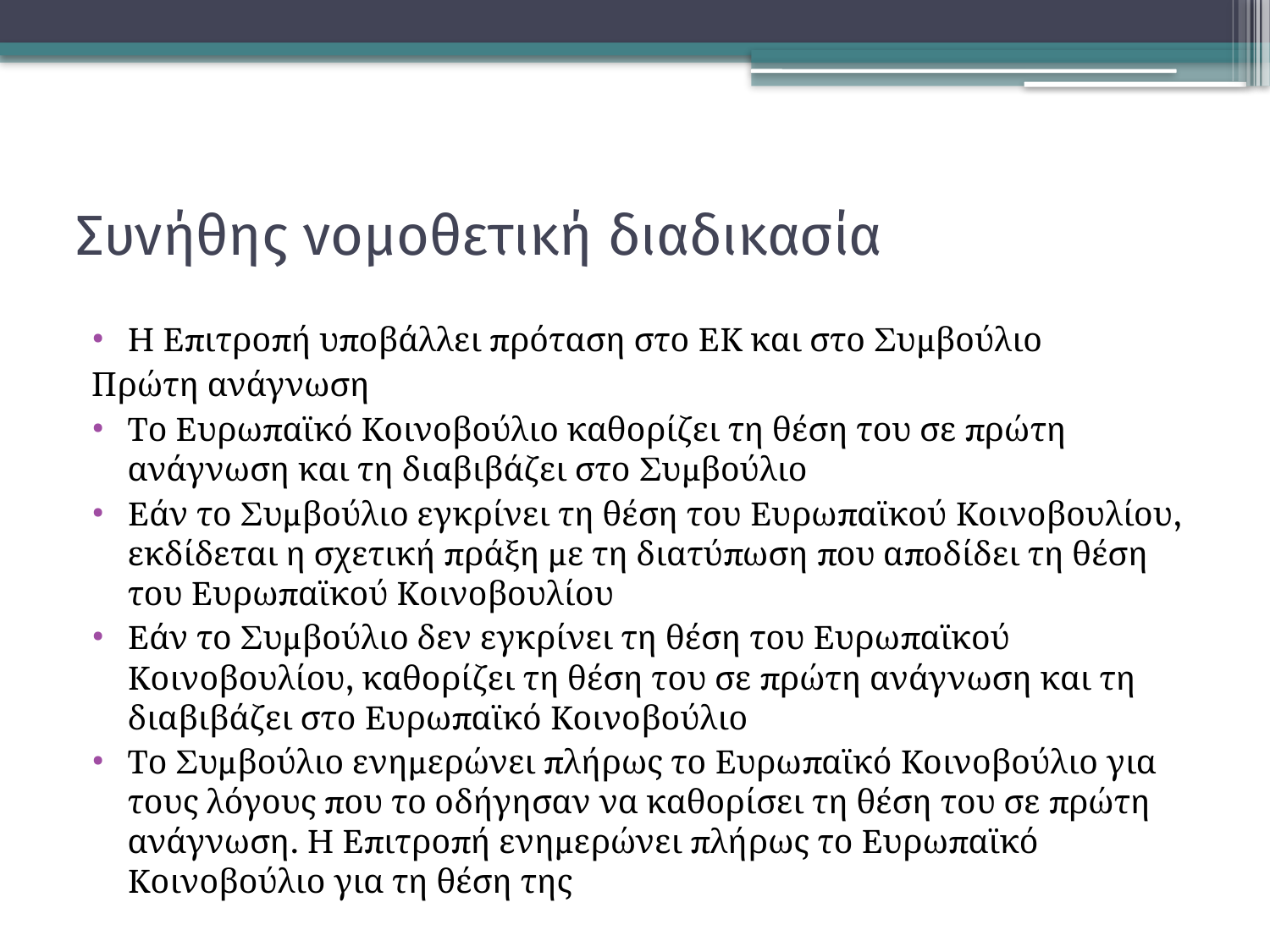

# Συνήθης νομοθετική διαδικασία
Η Επιτροπή υποβάλλει πρόταση στο ΕΚ και στο Συμβούλιο
Πρώτη ανάγνωση
Το Ευρωπαϊκό Κοινοβούλιο καθορίζει τη θέση του σε πρώτη ανάγνωση και τη διαβιβάζει στο Συμβούλιο
Εάν το Συμβούλιο εγκρίνει τη θέση του Ευρωπαϊκού Κοινοβουλίου, εκδίδεται η σχετική πράξη με τη διατύπωση που αποδίδει τη θέση του Ευρωπαϊκού Κοινοβουλίου
Εάν το Συμβούλιο δεν εγκρίνει τη θέση του Ευρωπαϊκού Κοινοβουλίου, καθορίζει τη θέση του σε πρώτη ανάγνωση και τη διαβιβάζει στο Ευρωπαϊκό Κοινοβούλιο
Το Συμβούλιο ενημερώνει πλήρως το Ευρωπαϊκό Κοινοβούλιο για τους λόγους που το οδήγησαν να καθορίσει τη θέση του σε πρώτη ανάγνωση. Η Επιτροπή ενημερώνει πλήρως το Ευρωπαϊκό Κοινοβούλιο για τη θέση της